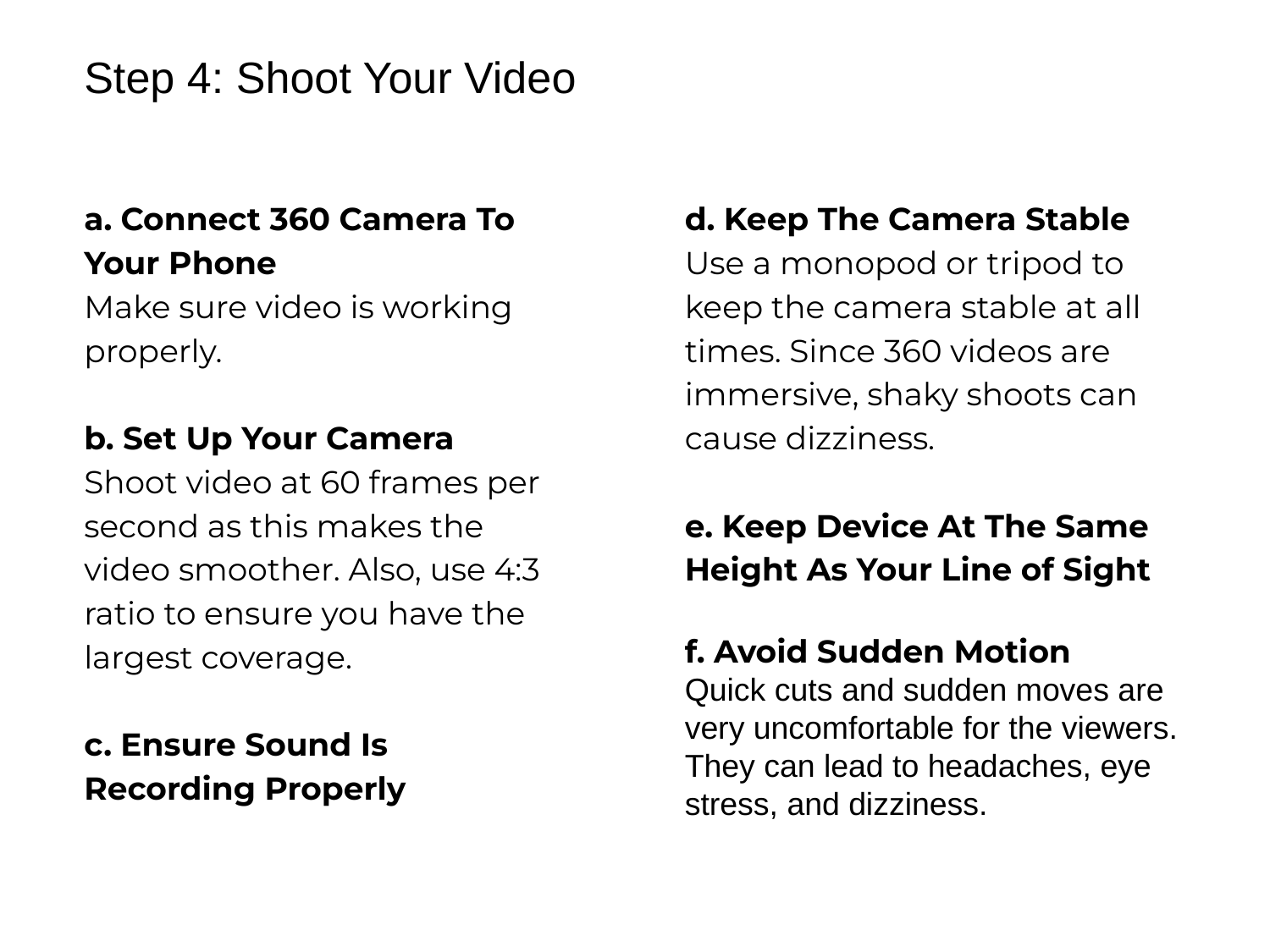

Step 4: Shoot Your Video

a. Connect 360 Camera To Your Phone
Make sure video is working properly.

b. Set Up Your Camera
Shoot video at 60 frames per second as this makes the video smoother. Also, use 4:3 ratio to ensure you have the largest coverage.

c. Ensure Sound Is Recording Properly

d. Keep The Camera Stable
Use a monopod or tripod to keep the camera stable at all times. Since 360 videos are immersive, shaky shoots can cause dizziness.

e. Keep Device At The Same Height As Your Line of Sight

f. Avoid Sudden Motion
Quick cuts and sudden moves are very uncomfortable for the viewers. They can lead to headaches, eye stress, and dizziness.